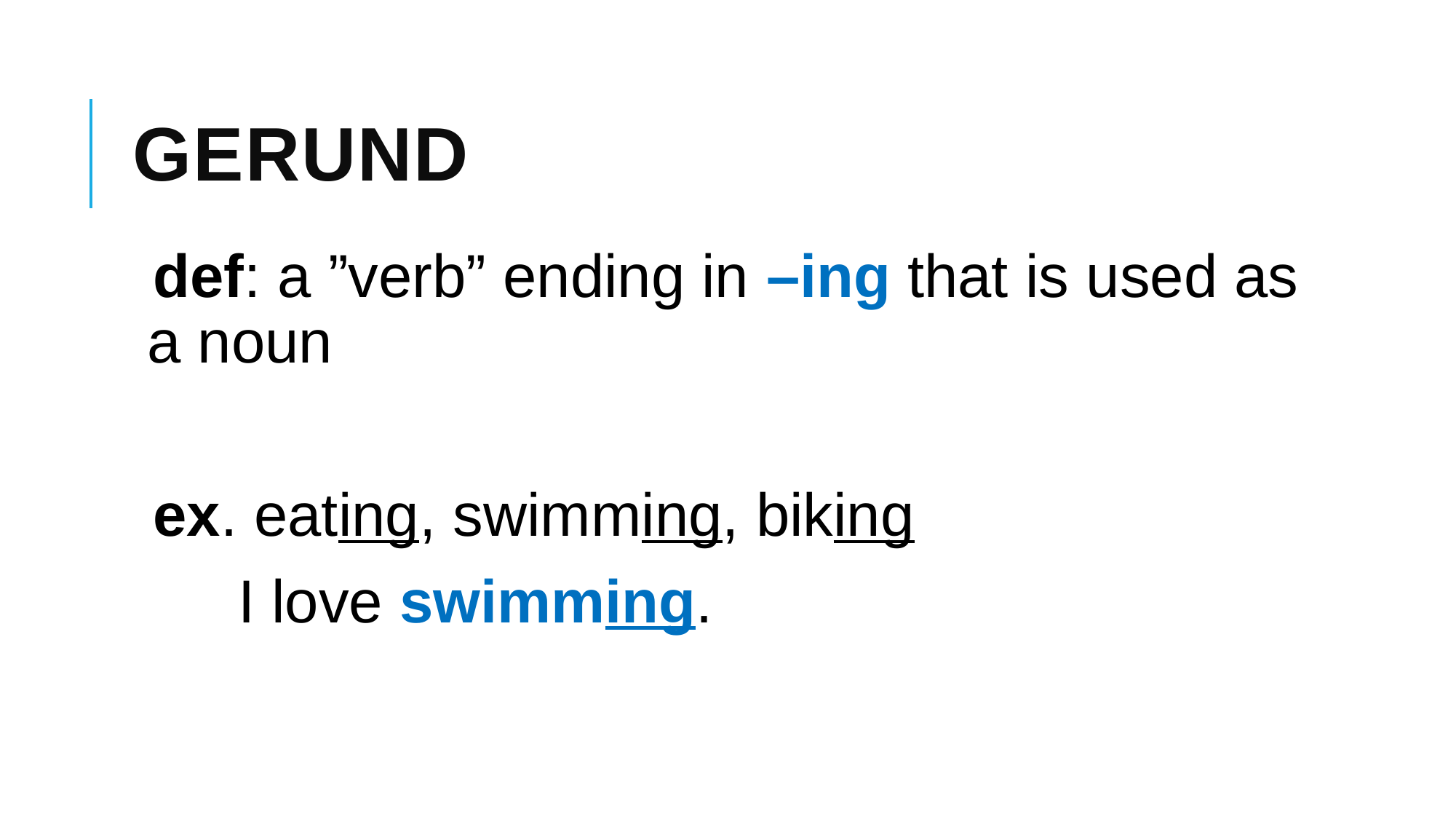

# Gerund

def: a ”verb” ending in –ing that is used as a noun

ex. eating, swimming, biking
     I love swimming.